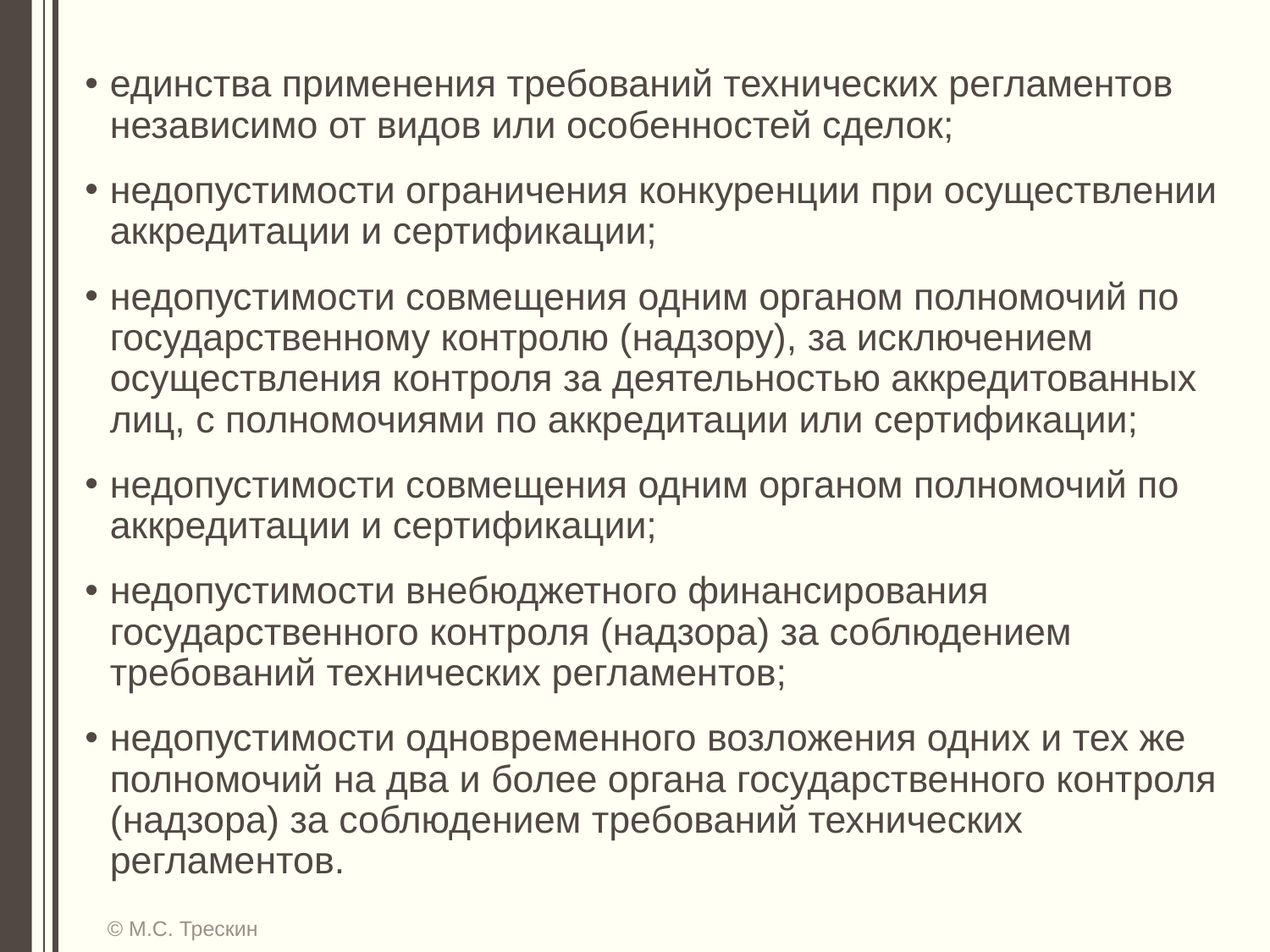

единства применения требований технических регламентов независимо от видов или особенностей сделок;
недопустимости ограничения конкуренции при осуществлении аккредитации и сертификации;
недопустимости совмещения одним органом полномочий по государственному контролю (надзору), за исключением осуществления контроля за деятельностью аккредитованных лиц, с полномочиями по аккредитации или сертификации;
недопустимости совмещения одним органом полномочий по аккредитации и сертификации;
недопустимости внебюджетного финансирования государственного контроля (надзора) за соблюдением требований технических регламентов;
недопустимости одновременного возложения одних и тех же полномочий на два и более органа государственного контроля (надзора) за соблюдением требований технических регламентов.

© М.С. Трескин